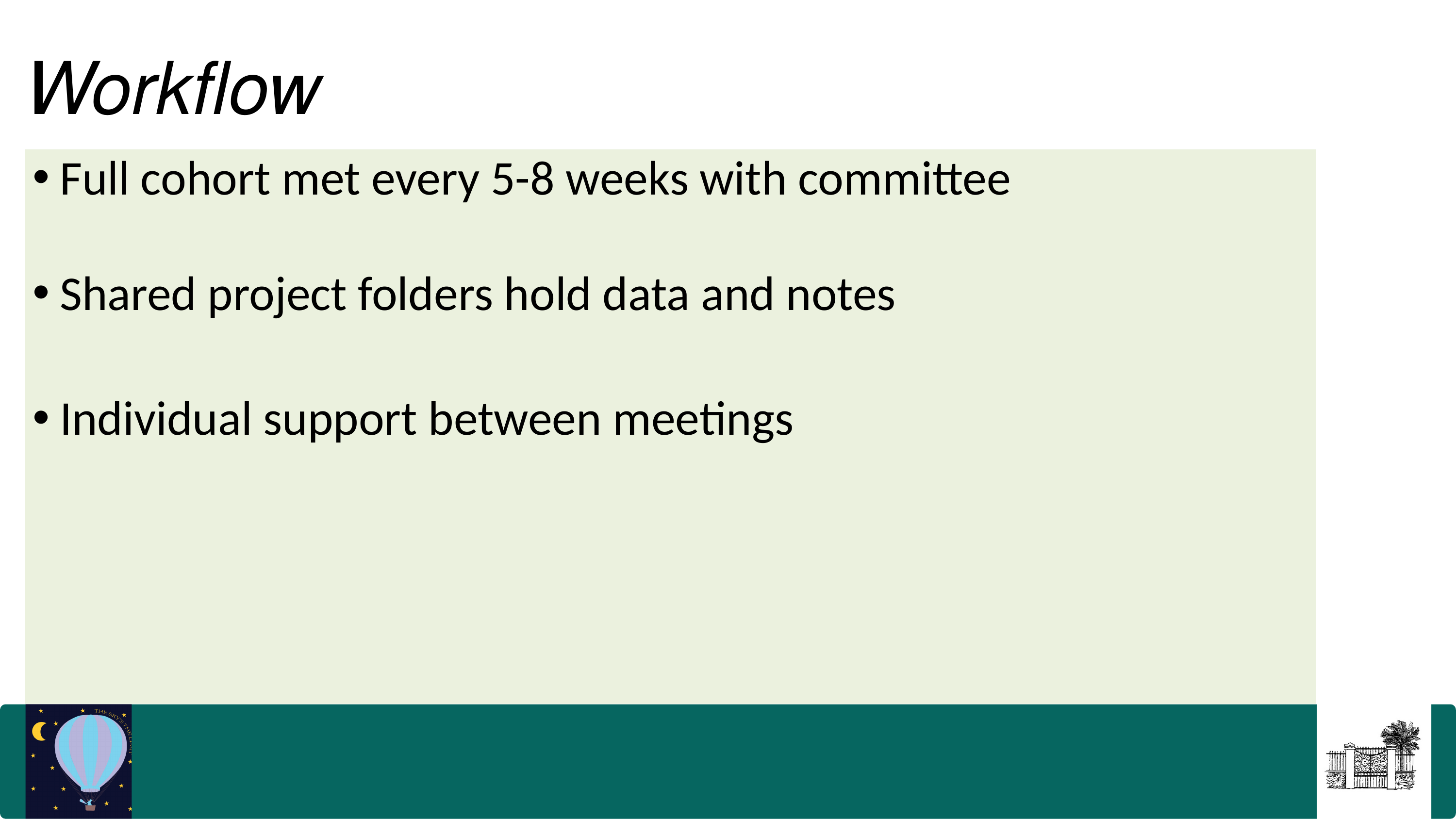

Workflow
Full cohort met every 5-8 weeks with committee

Shared project folders hold data and notes

Individual support between meetings